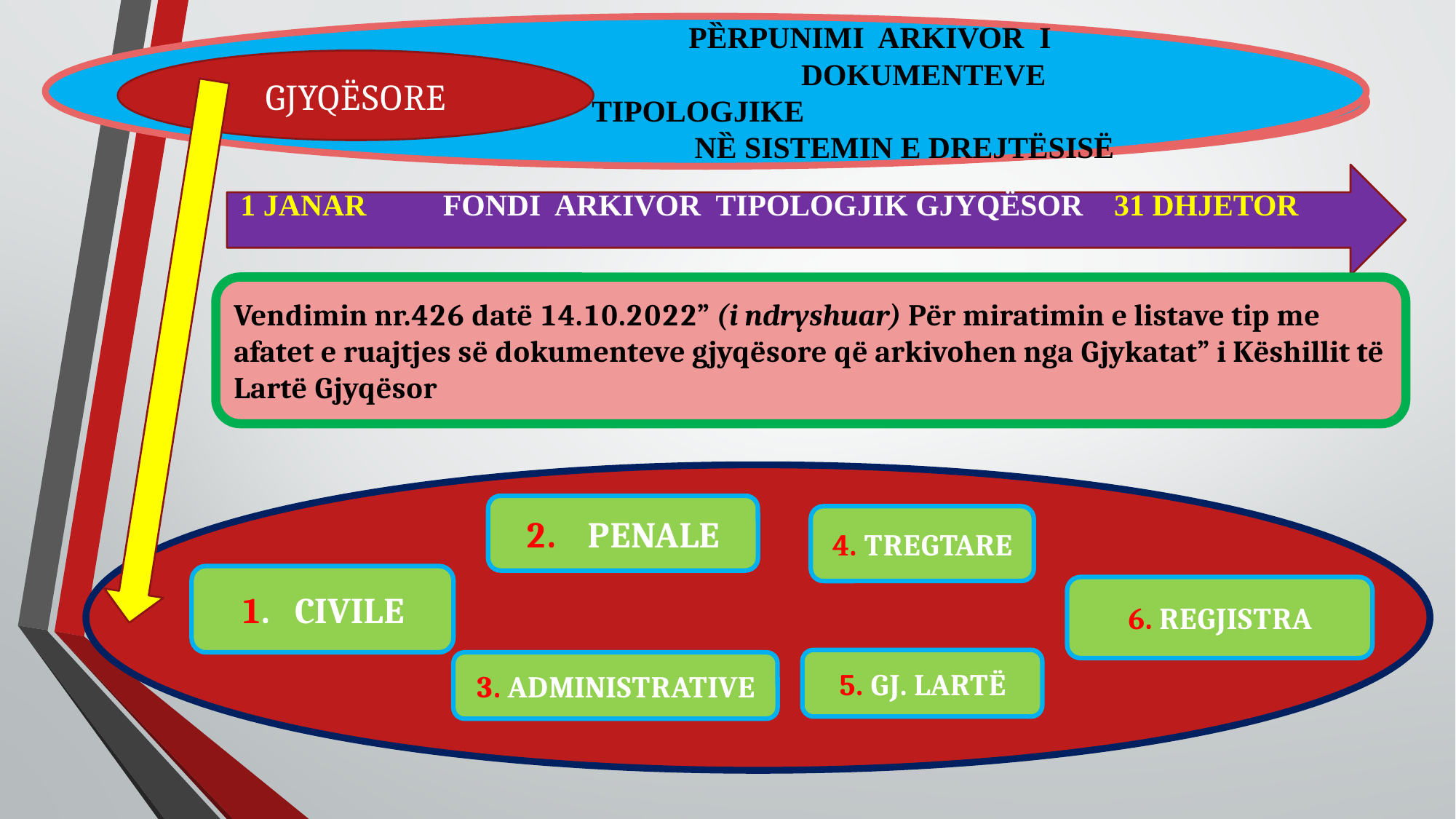

PȄRPUNIMI  ARKIVOR  I
                                                          DOKUMENTEVE  TIPOLOGJIKE
                                                    NȄ SISTEMIN E DREJTËSISË
PȄRPUNIMI  ARKIVOR  I  DOKUMENTEVE  TIPOLOGJIKE  NȄ SISTEMIN E DREJTËSISË
GJYQËSORE

1 JANAR          FONDI  ARKIVOR  TIPOLOGJIK GJYQËSOR    31 DHJETOR
Vendimin nr.426 datë 14.10.2022” (i ndryshuar) Për miratimin e listave tip me afatet e ruajtjes së dokumenteve gjyqësore që arkivohen nga Gjykatat” i Këshillit të Lartë Gjyqësor

2.    PENALE
4. TREGTARE
1.   CIVILE
6. REGJISTRA
5. GJ. LARTË
3. ADMINISTRATIVE